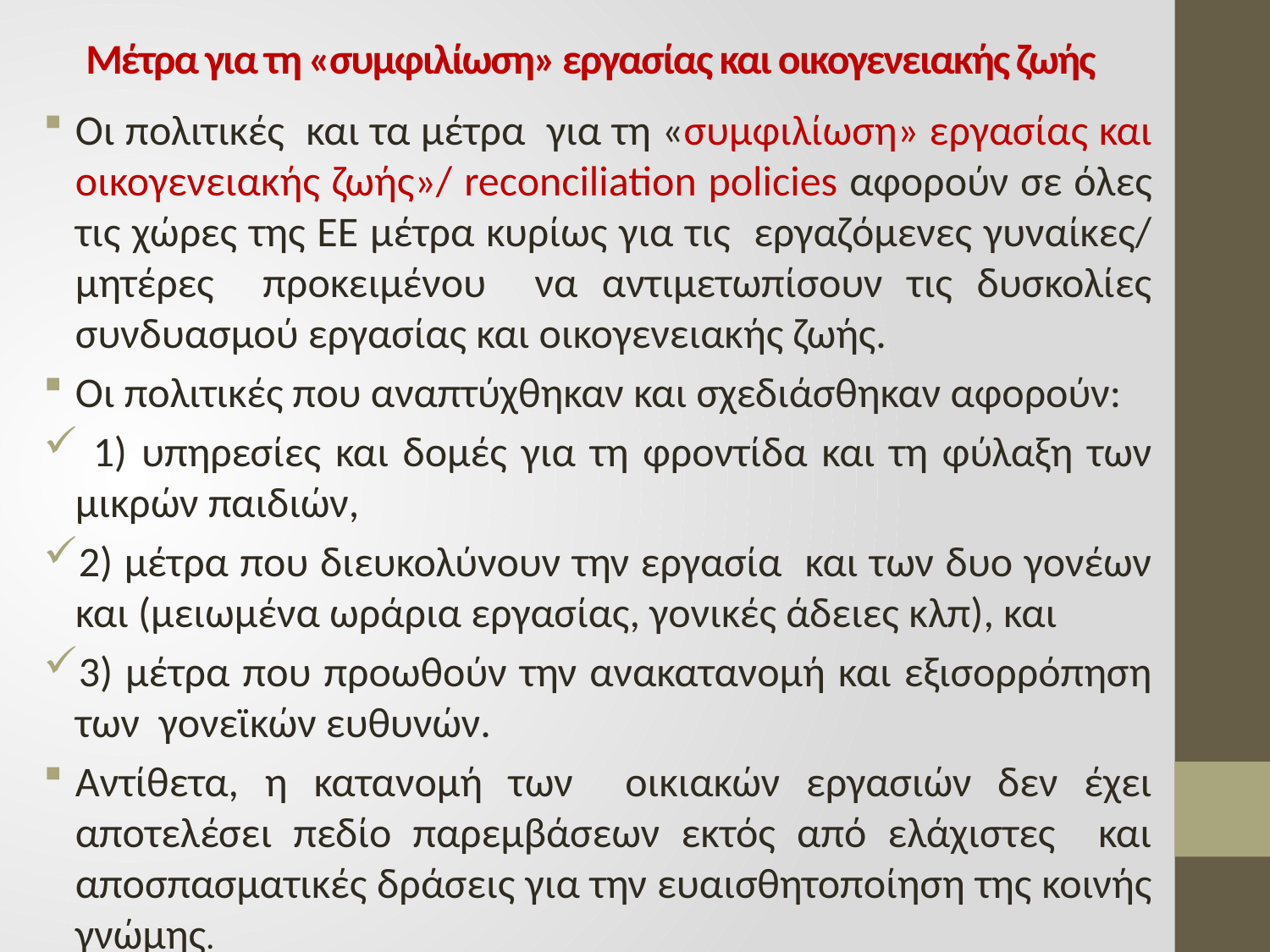

# Μέτρα για τη «συμφιλίωση» εργασίας και οικογενειακής ζωής
Οι πολιτικές  και τα μέτρα  για τη «συμφιλίωση» εργασίας και οικογενειακής ζωής»/ reconciliation pοlicies αφορούν σε όλες τις χώρες της ΕΕ μέτρα κυρίως για τις  εργαζόμενες γυναίκες/ μητέρες  προκειμένου  να αντιμετωπίσουν τις δυσκολίες συνδυασμού εργασίας και οικογενειακής ζωής.
Οι πολιτικές που αναπτύχθηκαν και σχεδιάσθηκαν αφορούν:
 1) υπηρεσίες και δομές για τη φροντίδα και τη φύλαξη των μικρών παιδιών,
2) μέτρα που διευκολύνουν την εργασία  και των δυο γονέων και (μειωμένα ωράρια εργασίας, γονικές άδειες κλπ), και
3) μέτρα που προωθούν την ανακατανομή και εξισορρόπηση των  γονεϊκών ευθυνών.
Αντίθετα, η κατανομή των  οικιακών εργασιών δεν έχει αποτελέσει πεδίο παρεμβάσεων εκτός από ελάχιστες  και αποσπασματικές δράσεις για την ευαισθητοποίηση της κοινής γνώμης.